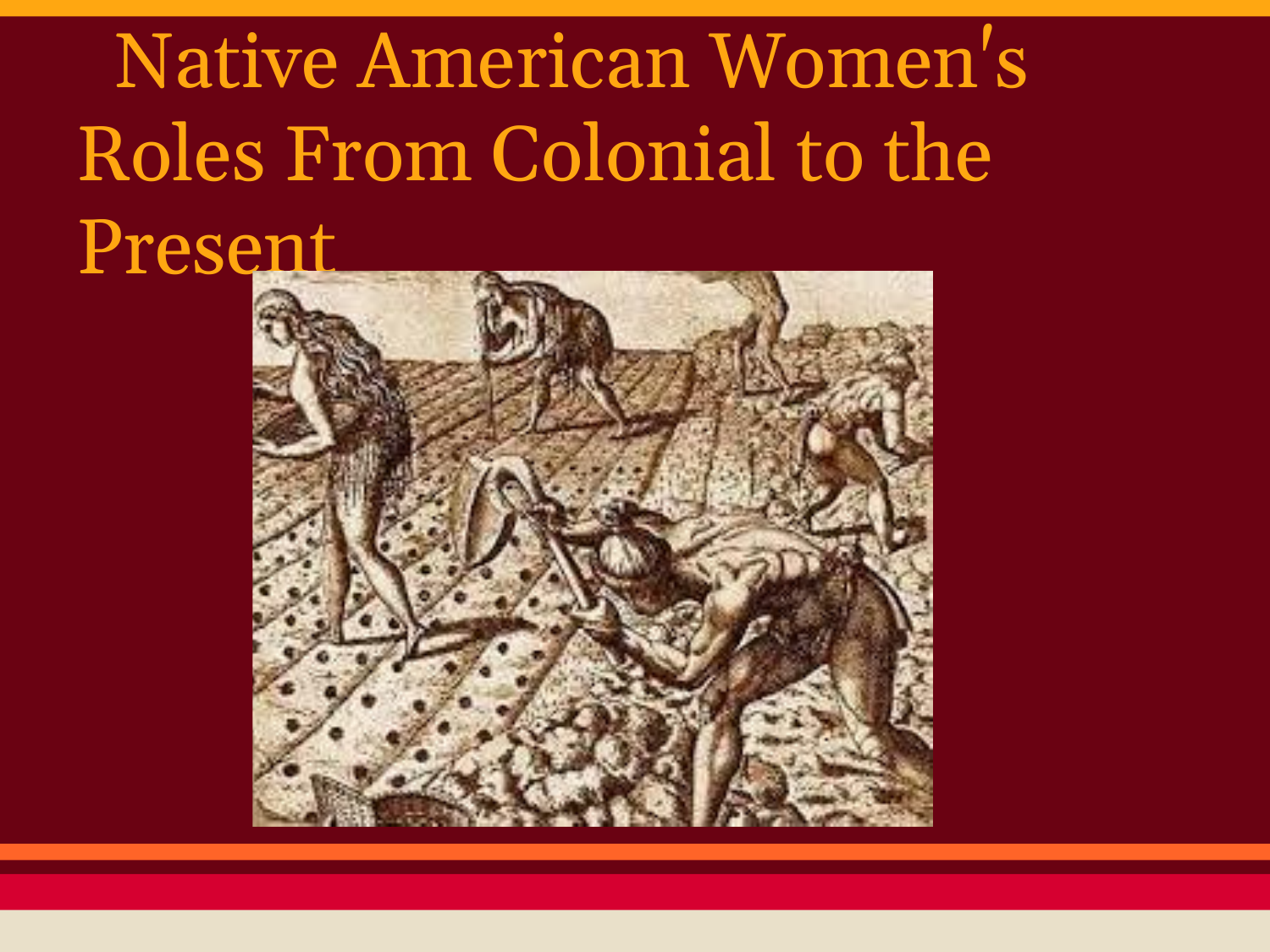

# Native American Women's Roles From Colonial to the Present